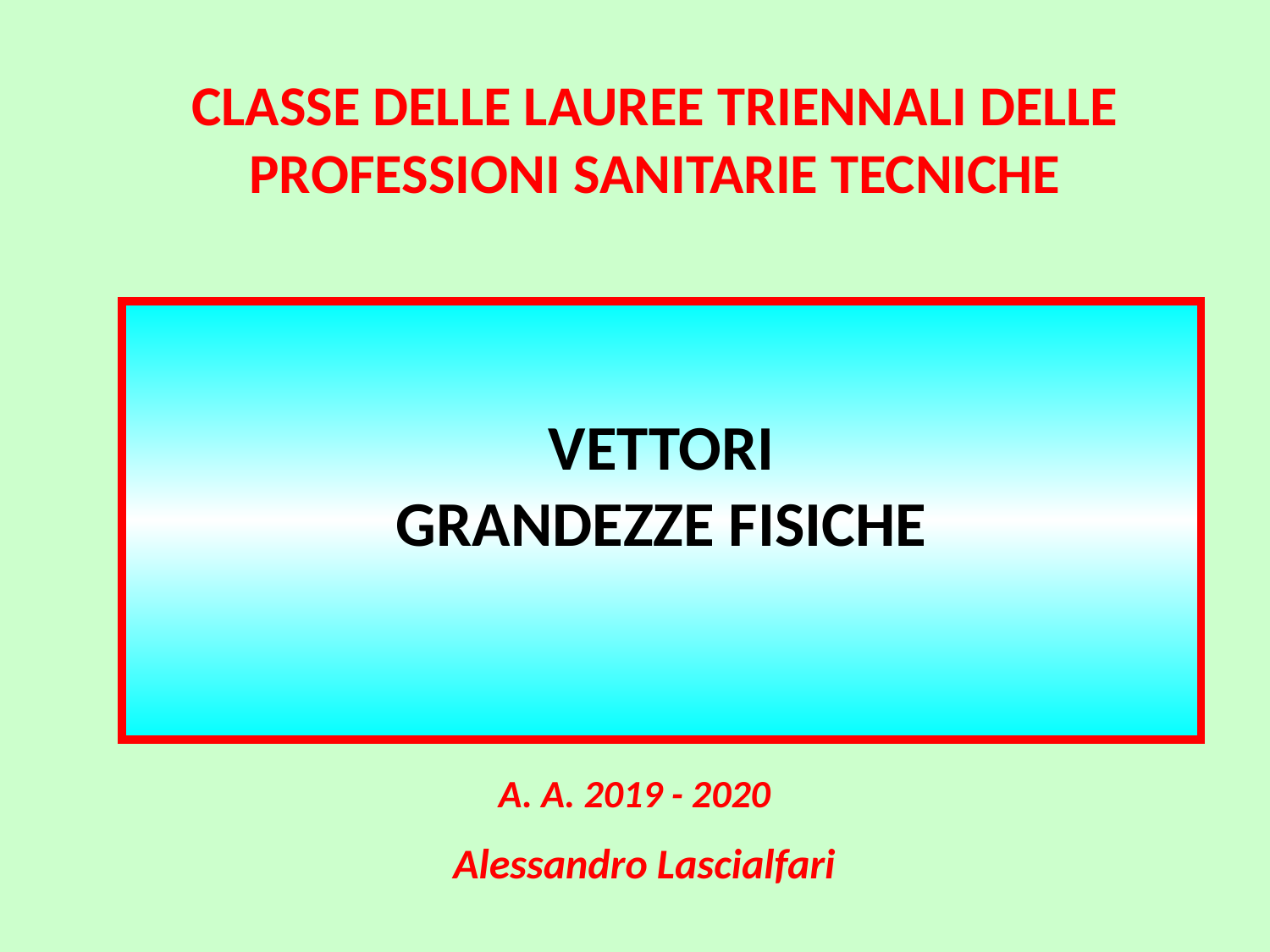

CLASSE DELLE LAUREE TRIENNALI DELLE
PROFESSIONI SANITARIE TECNICHE
VETTORI
GRANDEZZE FISICHE

A. A. 2019 - 2020
  Alessandro Lascialfari